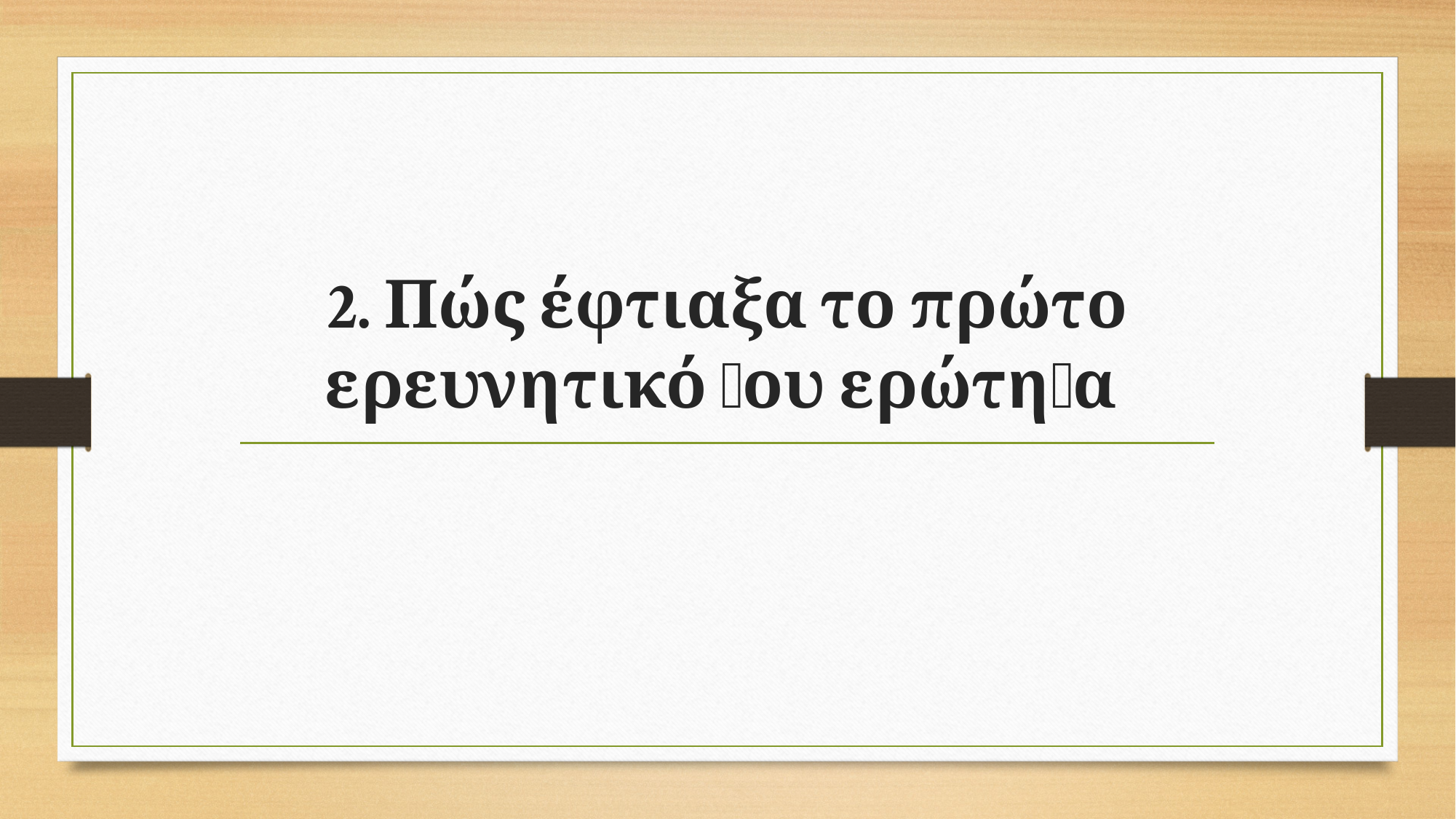

# 2. Πώς έφτιαξα το πρώτο ερευνητικό μου ερώτημα